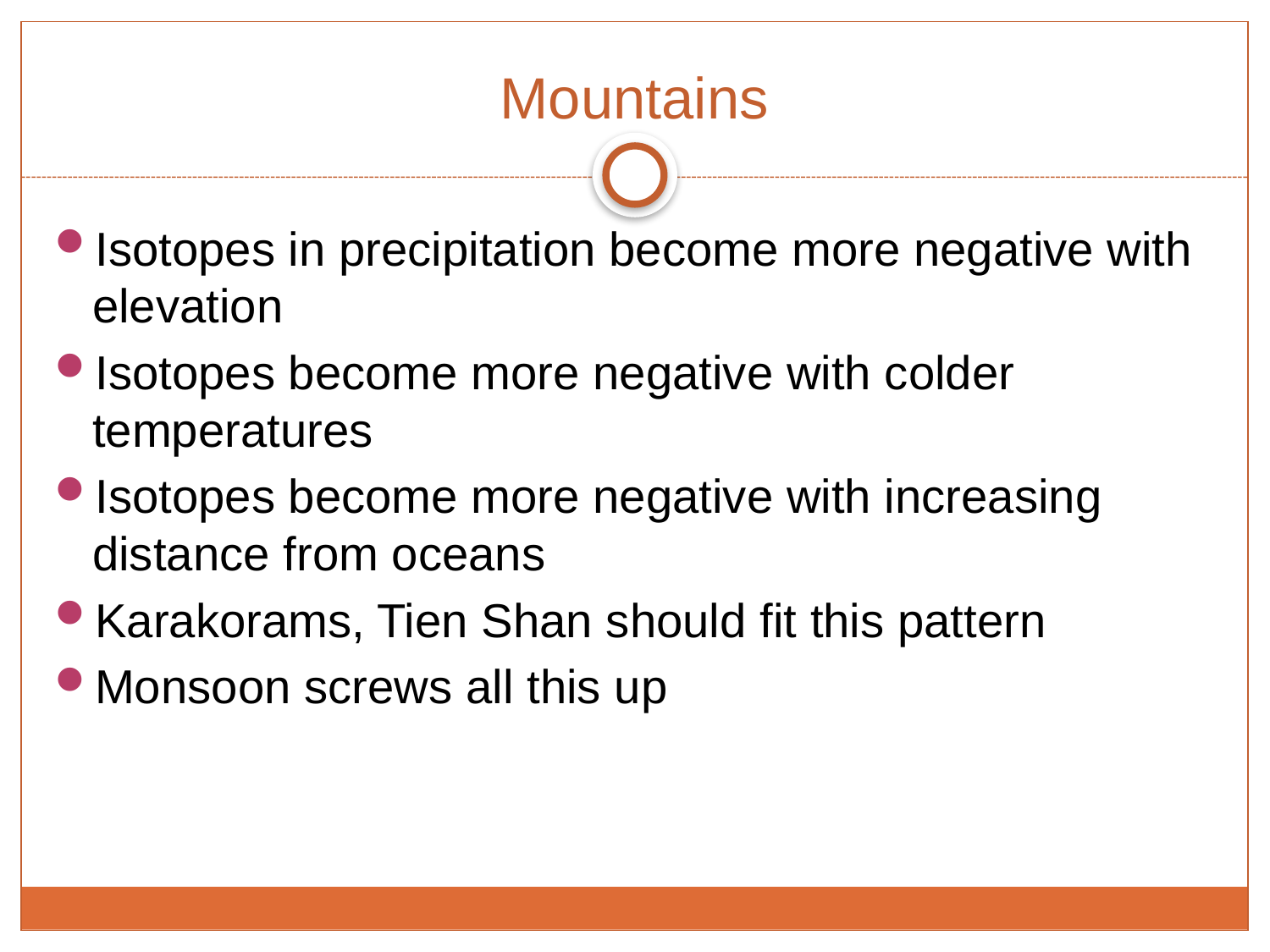

# Mountains
Isotopes in precipitation become more negative with elevation
Isotopes become more negative with colder temperatures
Isotopes become more negative with increasing distance from oceans
Karakorams, Tien Shan should fit this pattern
Monsoon screws all this up